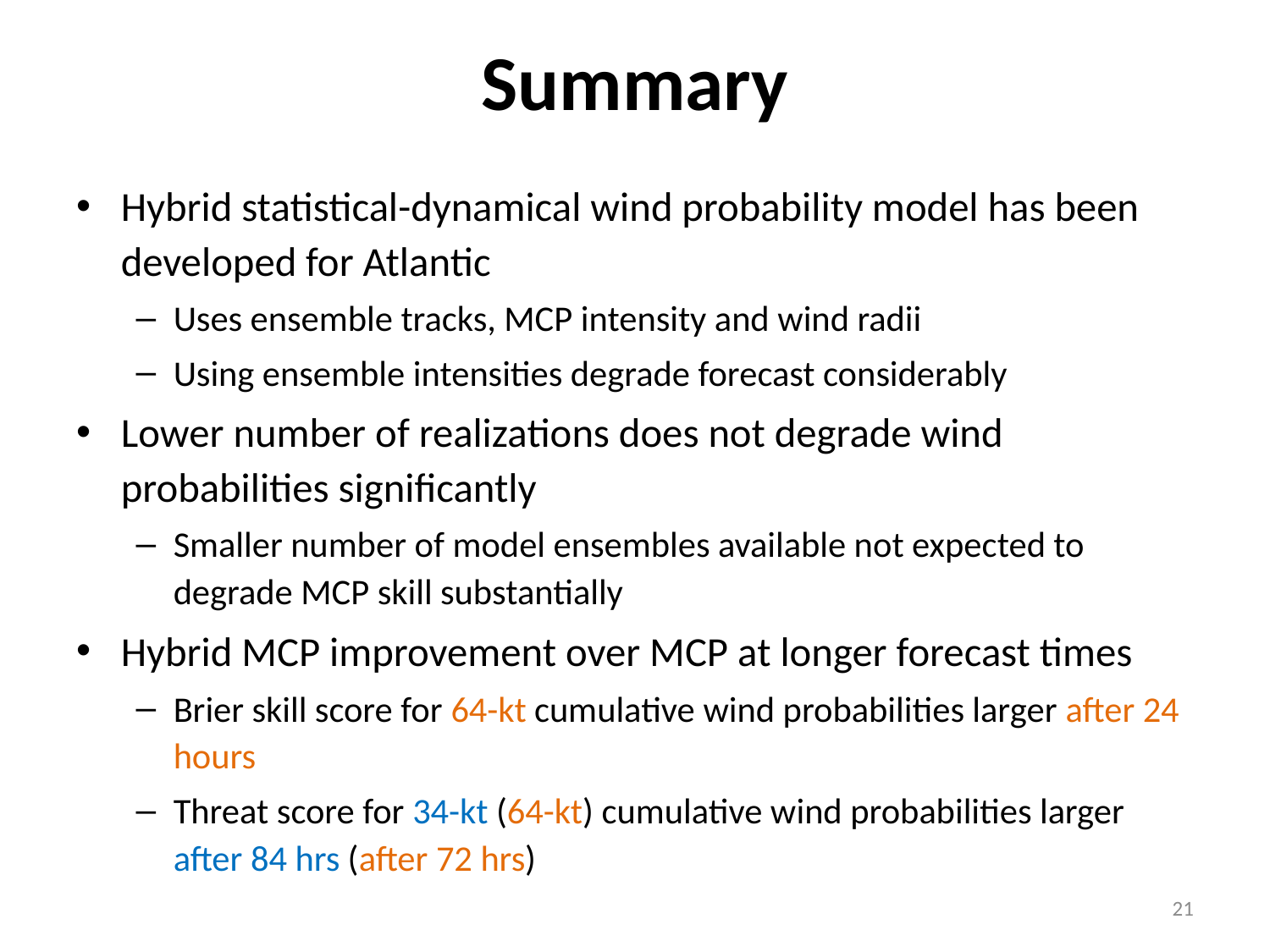

# Summary
Hybrid statistical-dynamical wind probability model has been developed for Atlantic
Uses ensemble tracks, MCP intensity and wind radii
Using ensemble intensities degrade forecast considerably
Lower number of realizations does not degrade wind probabilities significantly
Smaller number of model ensembles available not expected to degrade MCP skill substantially
Hybrid MCP improvement over MCP at longer forecast times
Brier skill score for 64-kt cumulative wind probabilities larger after 24 hours
Threat score for 34-kt (64-kt) cumulative wind probabilities larger after 84 hrs (after 72 hrs)

21